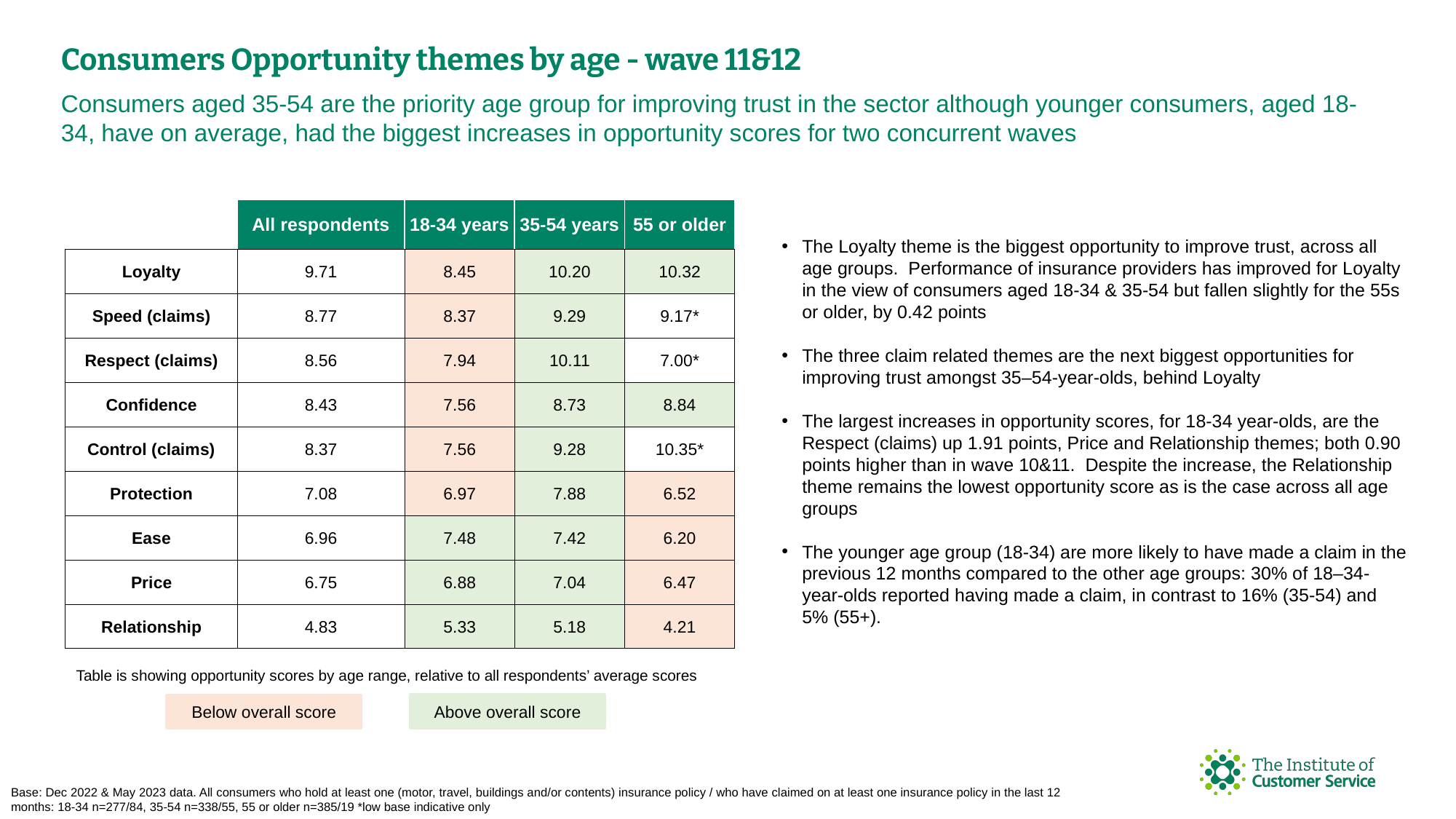

Consumers Opportunity themes by age - wave 11&12
Consumers aged 35-54 are the priority age group for improving trust in the sector although younger consumers, aged 18-34, have on average, had the biggest increases in opportunity scores for two concurrent waves
|  | All respondents | 18-34 years | 35-54 years | 55 or older |
| --- | --- | --- | --- | --- |
| Loyalty | 9.71 | 8.45 | 10.20 | 10.32 |
| Speed (claims) | 8.77 | 8.37 | 9.29 | 9.17\* |
| Respect (claims) | 8.56 | 7.94 | 10.11 | 7.00\* |
| Confidence | 8.43 | 7.56 | 8.73 | 8.84 |
| Control (claims) | 8.37 | 7.56 | 9.28 | 10.35\* |
| Protection | 7.08 | 6.97 | 7.88 | 6.52 |
| Ease | 6.96 | 7.48 | 7.42 | 6.20 |
| Price | 6.75 | 6.88 | 7.04 | 6.47 |
| Relationship | 4.83 | 5.33 | 5.18 | 4.21 |
The Loyalty theme is the biggest opportunity to improve trust, across all age groups.  Performance of insurance providers has improved for Loyalty in the view of consumers aged 18-34 & 35-54 but fallen slightly for the 55s or older, by 0.42 points

The three claim related themes are the next biggest opportunities for improving trust amongst 35–54-year-olds, behind Loyalty

The largest increases in opportunity scores, for 18-34 year-olds, are the Respect (claims) up 1.91 points, Price and Relationship themes; both 0.90 points higher than in wave 10&11.  Despite the increase, the Relationship theme remains the lowest opportunity score as is the case across all age groups

The younger age group (18-34) are more likely to have made a claim in the previous 12 months compared to the other age groups: 30% of 18–34-year-olds reported having made a claim, in contrast to 16% (35-54) and 5% (55+).

Table is showing opportunity scores by age range, relative to all respondents’ average scores

Above overall score
Below overall score
Base: Dec 2022 & May 2023 data. All consumers who hold at least one (motor, travel, buildings and/or contents) insurance policy / who have claimed on at least one insurance policy in the last 12 months: 18-34 n=277/84, 35-54 n=338/55, 55 or older n=385/19 *low base indicative only